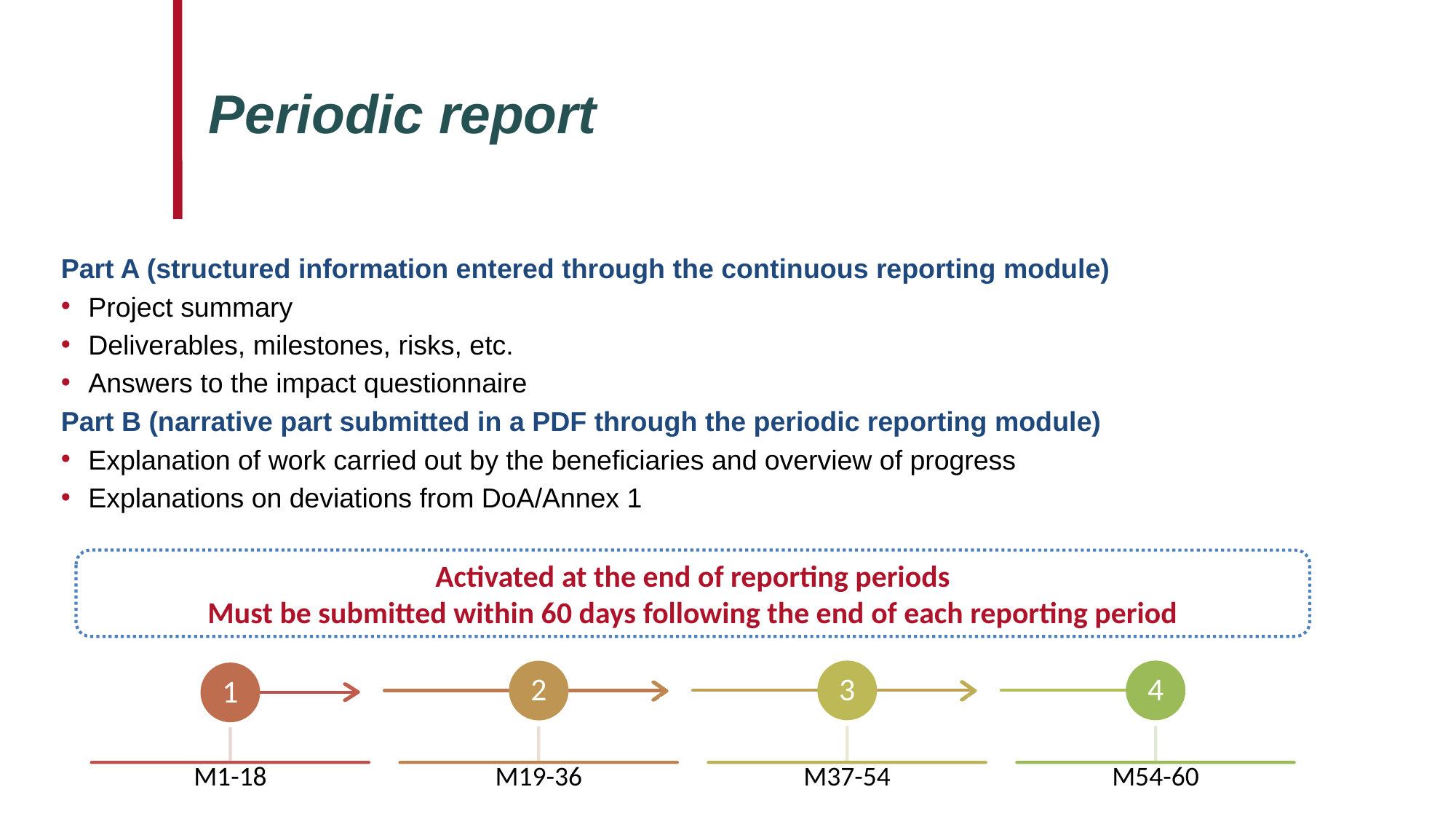

# Periodic report

Part A (structured information entered through the continuous reporting module)
Project summary
Deliverables, milestones, risks, etc.
Answers to the impact questionnaire
Part B (narrative part submitted in a PDF through the periodic reporting module)
Explanation of work carried out by the beneficiaries and overview of progress
Explanations on deviations from DoA/Annex 1

Activated at the end of reporting periods
Must be submitted within 60 days following the end of each reporting period
M1-18
1
M1-18
M19-36
2
M19-36
M37-54
3
M37-54
4
M54-60